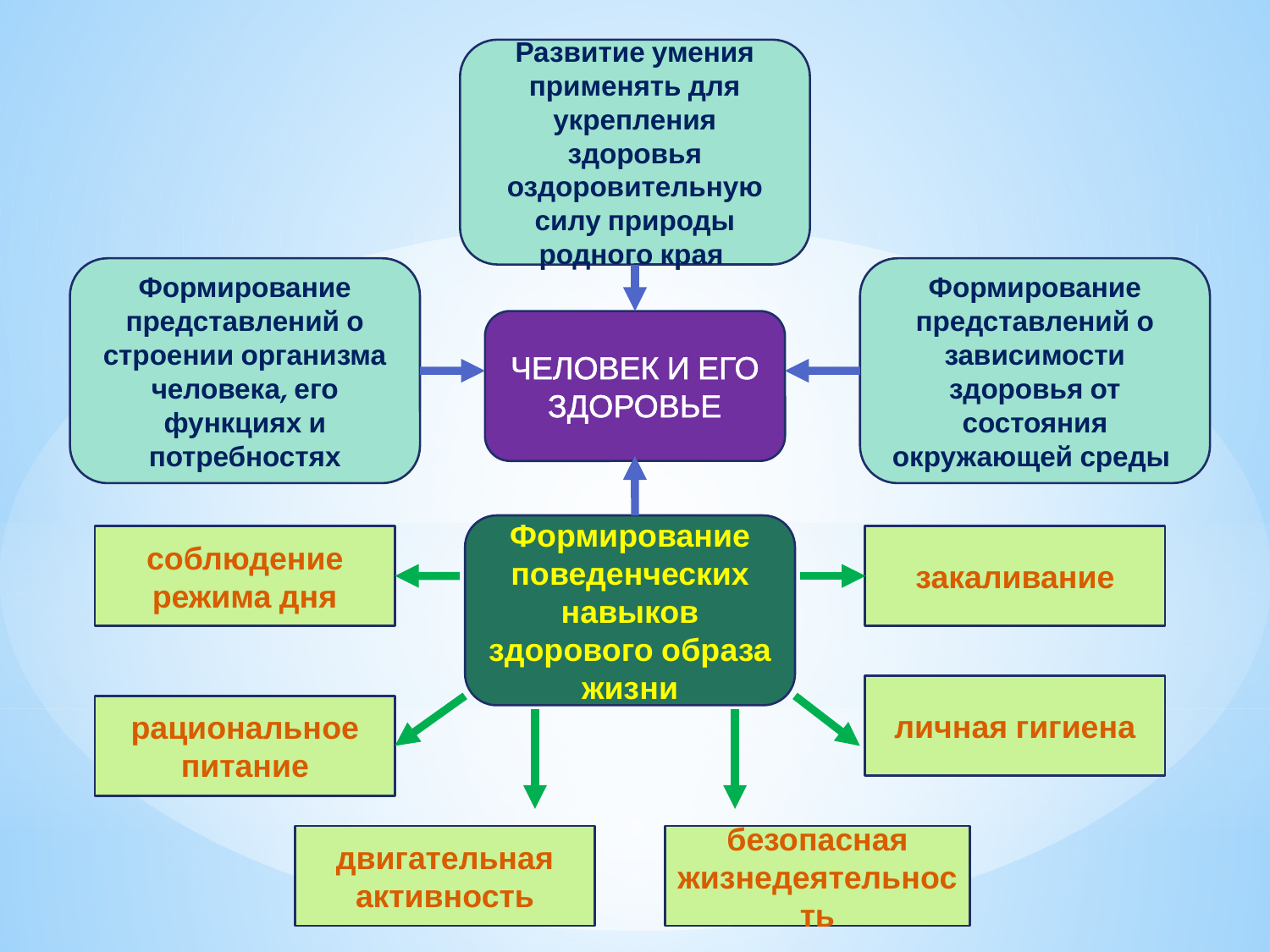

Развитие умения применять для укрепления здоровья оздоровительную силу природы родного края
Формирование представлений о строении организма человека, его функциях и потребностях
Формирование представлений о зависимости здоровья от состояния окружающей среды

ЧЕЛОВЕК И ЕГО ЗДОРОВЬЕ
Формирование поведенческих навыков здорового образа жизни
соблюдение режима дня
закаливание
личная гигиена
рациональное питание
двигательная активность
безопасная жизнедеятельность